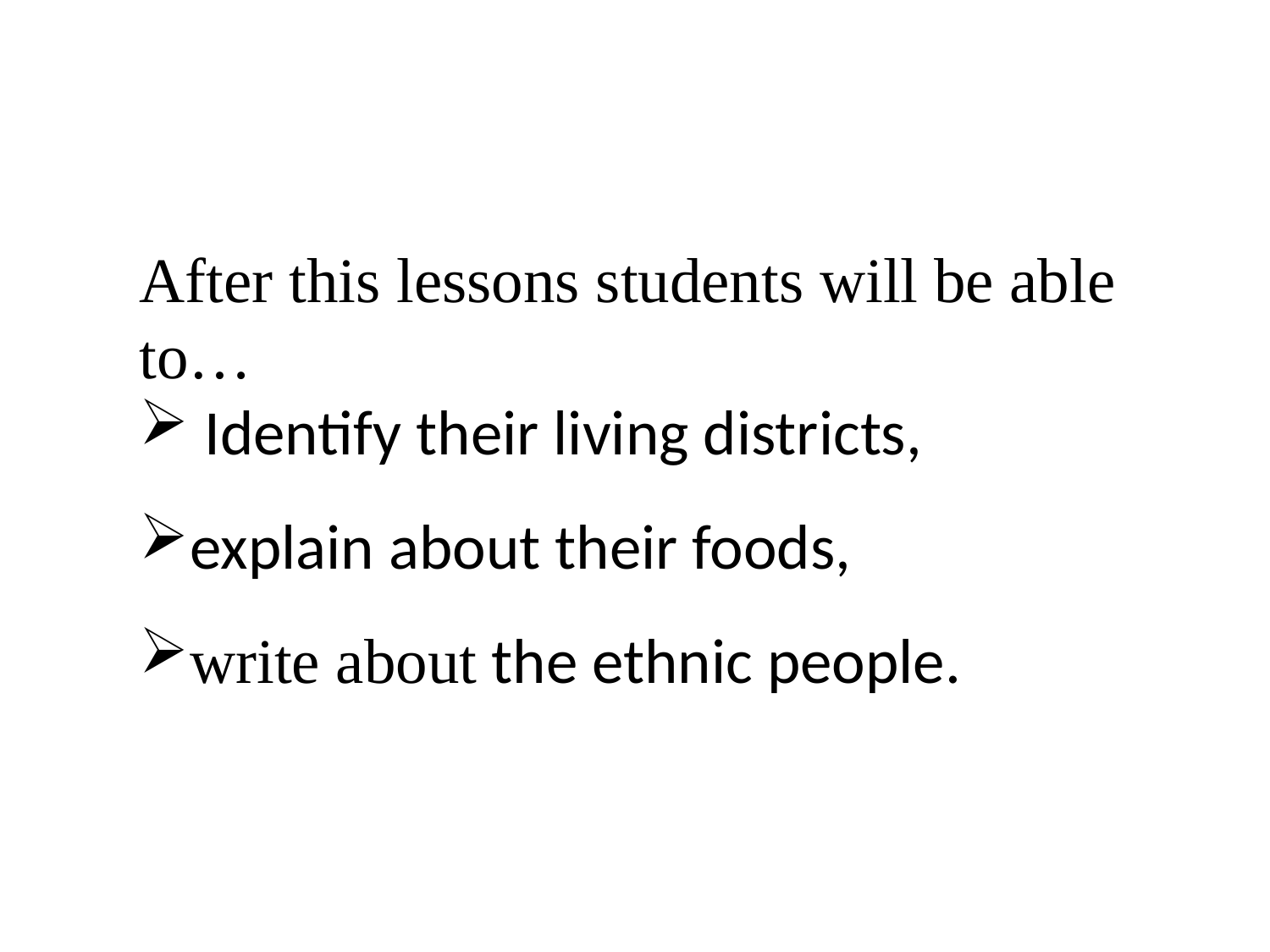

After this lessons students will be able to…
 Identify their living districts,
explain about their foods,
write about the ethnic people.